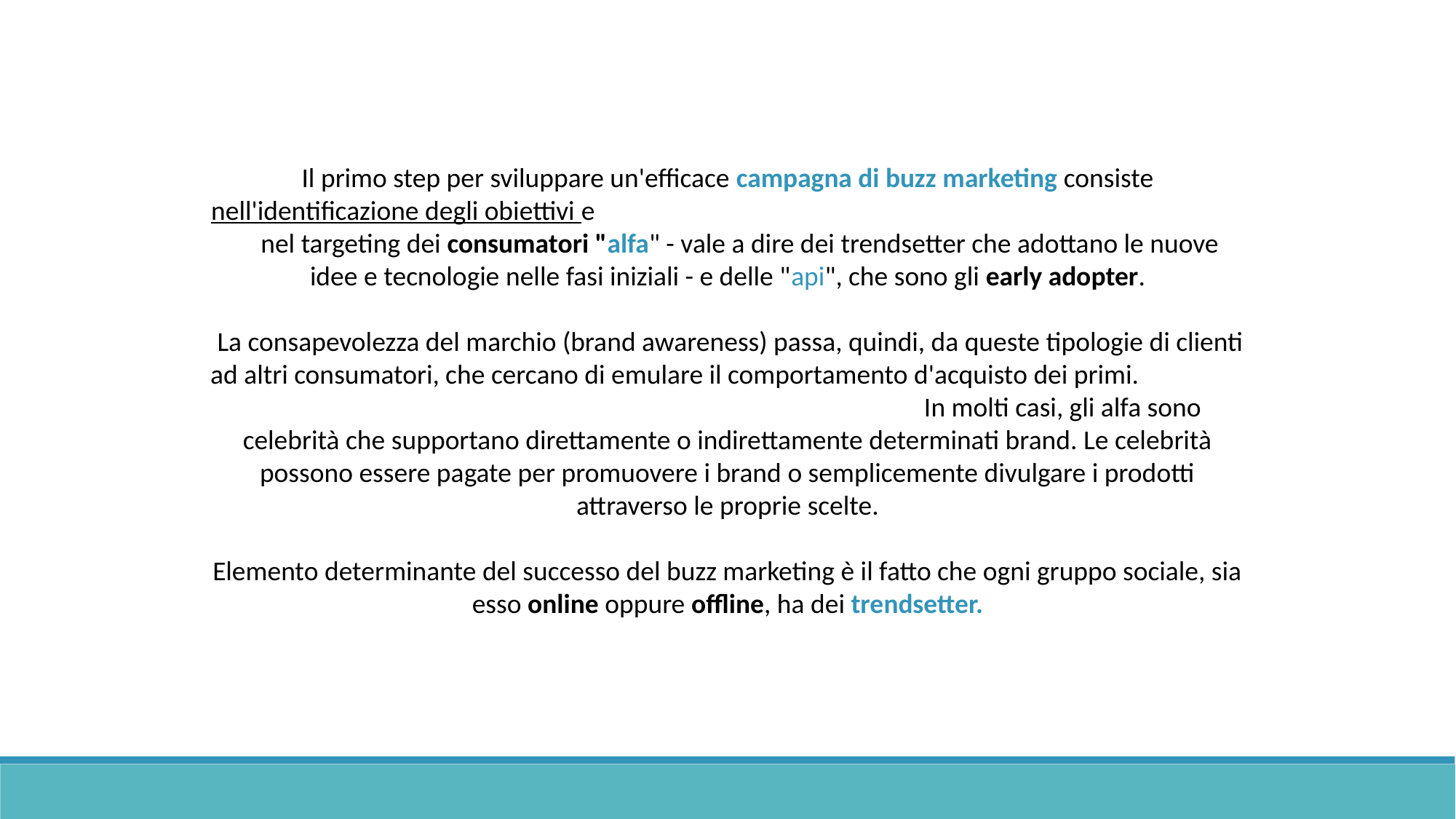

Il primo step per sviluppare un'efficace campagna di buzz marketing consiste nell'identificazione degli obiettivi e                                                                                                              nel targeting dei consumatori "alfa" - vale a dire dei trendsetter che adottano le nuove idee e tecnologie nelle fasi iniziali - e delle "api", che sono gli early adopter.

 La consapevolezza del marchio (brand awareness) passa, quindi, da queste tipologie di clienti ad altri consumatori, che cercano di emulare il comportamento d'acquisto dei primi.                                                                                                                               In molti casi, gli alfa sono celebrità che supportano direttamente o indirettamente determinati brand. Le celebrità possono essere pagate per promuovere i brand o semplicemente divulgare i prodotti attraverso le proprie scelte.

Elemento determinante del successo del buzz marketing è il fatto che ogni gruppo sociale, sia esso online oppure offline, ha dei trendsetter.